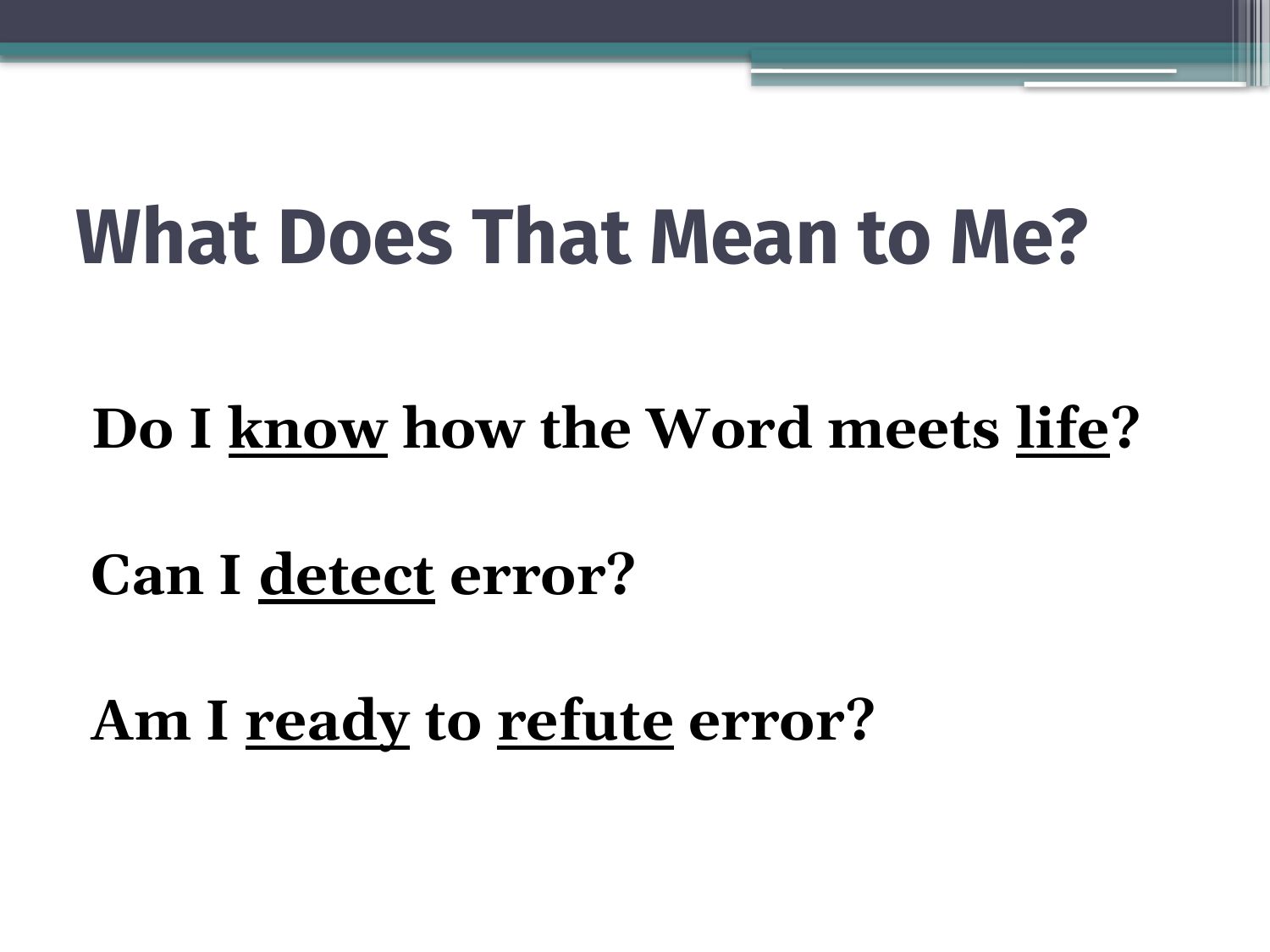

# What Does That Mean to Me?

Do I know how the Word meets life?

Can I detect error?

Am I ready to refute error?